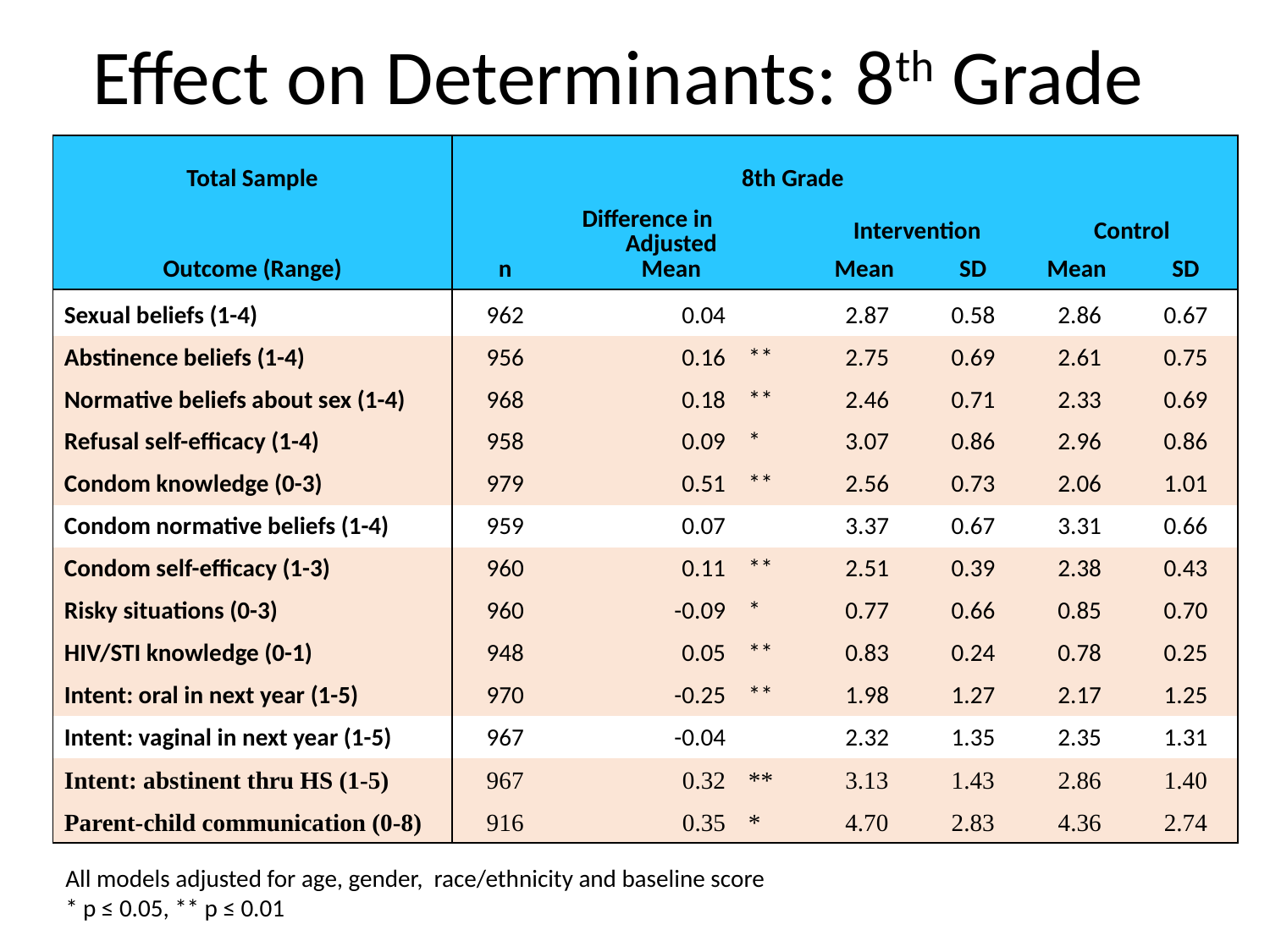

# Effect on Determinants: 8th Grade
| Total Sample | 8th Grade |  |  |  |  |  |  |
| --- | --- | --- | --- | --- | --- | --- | --- |
| Outcome (Range) | n | Difference in Adjusted Mean |  | Intervention |  | Control |  |
|  |  |  |  | Mean | SD | Mean | SD |
| Sexual beliefs (1-4) | 962 | 0.04 |  | 2.87 | 0.58 | 2.86 | 0.67 |
| Abstinence beliefs (1-4) | 956 | 0.16 | \*\* | 2.75 | 0.69 | 2.61 | 0.75 |
| Normative beliefs about sex (1-4) | 968 | 0.18 | \*\* | 2.46 | 0.71 | 2.33 | 0.69 |
| Refusal self-efficacy (1-4) | 958 | 0.09 | \* | 3.07 | 0.86 | 2.96 | 0.86 |
| Condom knowledge (0-3) | 979 | 0.51 | \*\* | 2.56 | 0.73 | 2.06 | 1.01 |
| Condom normative beliefs (1-4) | 959 | 0.07 |  | 3.37 | 0.67 | 3.31 | 0.66 |
| Condom self-efficacy (1-3) | 960 | 0.11 | \*\* | 2.51 | 0.39 | 2.38 | 0.43 |
| Risky situations (0-3) | 960 | -0.09 | \* | 0.77 | 0.66 | 0.85 | 0.70 |
| HIV/STI knowledge (0-1) | 948 | 0.05 | \*\* | 0.83 | 0.24 | 0.78 | 0.25 |
| Intent: oral in next year (1-5) | 970 | -0.25 | \*\* | 1.98 | 1.27 | 2.17 | 1.25 |
| Intent: vaginal in next year (1-5) | 967 | -0.04 |  | 2.32 | 1.35 | 2.35 | 1.31 |
| Intent: abstinent thru HS (1-5) | 967 | 0.32 | \*\* | 3.13 | 1.43 | 2.86 | 1.40 |
| Parent-child communication (0-8) | 916 | 0.35 | \* | 4.70 | 2.83 | 4.36 | 2.74 |
All models adjusted for age, gender,  race/ethnicity and baseline score
* p ≤ 0.05, ** p ≤ 0.01